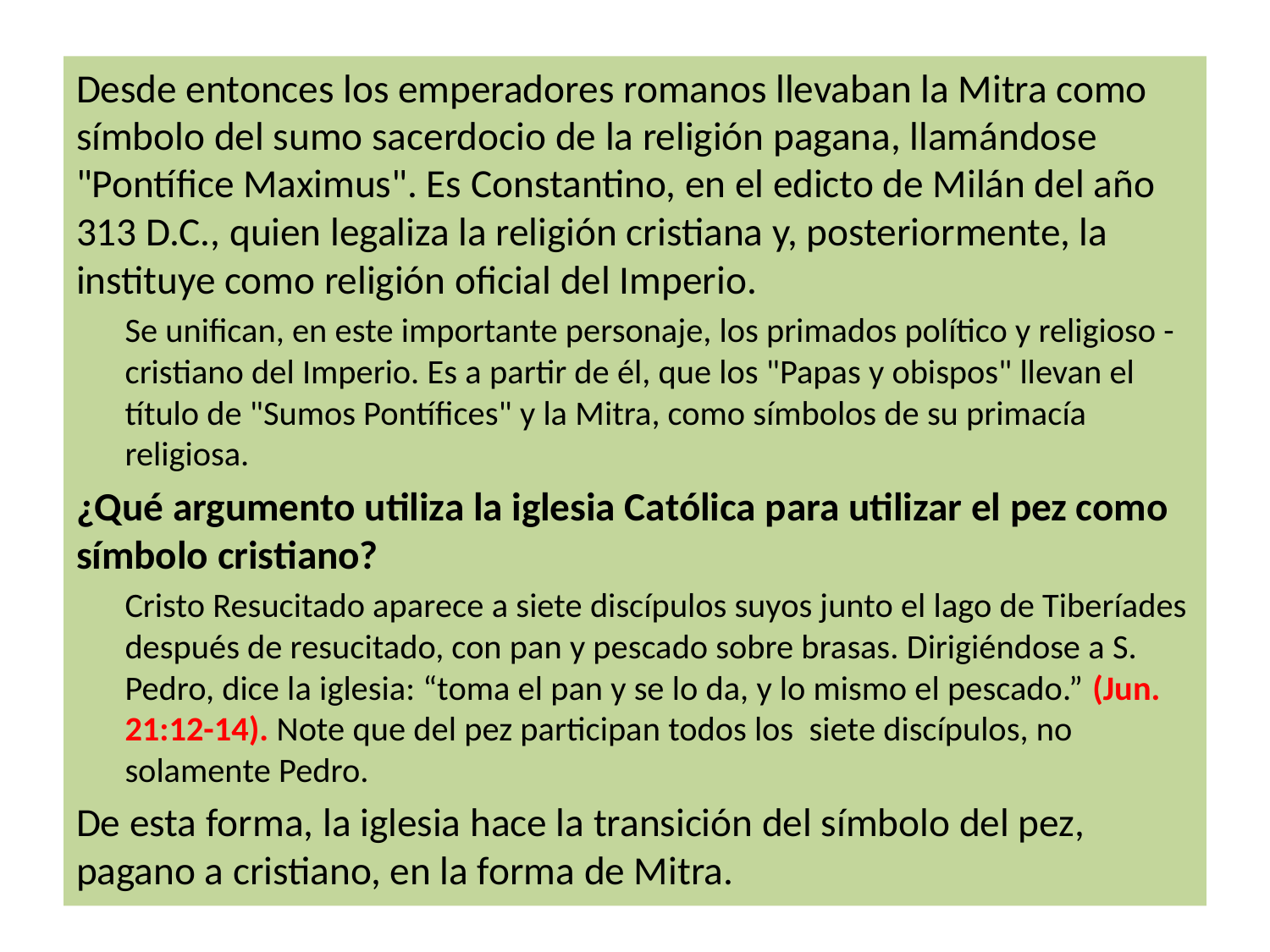

Desde entonces los emperadores romanos llevaban la Mitra como símbolo del sumo sacerdocio de la religión pagana, llamándose "Pontífice Maximus". Es Constantino, en el edicto de Milán del año 313 D.C., quien legaliza la religión cristiana y, posteriormente, la instituye como religión oficial del Imperio.
Se unifican, en este importante personaje, los primados político y religioso - cristiano del Imperio. Es a partir de él, que los "Papas y obispos" llevan el título de "Sumos Pontífices" y la Mitra, como símbolos de su primacía religiosa.
¿Qué argumento utiliza la iglesia Católica para utilizar el pez como símbolo cristiano?
Cristo Resucitado aparece a siete discípulos suyos junto el lago de Tiberíades después de resucitado, con pan y pescado sobre brasas. Dirigiéndose a S. Pedro, dice la iglesia: “toma el pan y se lo da, y lo mismo el pescado.” (Jun. 21:12-14). Note que del pez participan todos los  siete discípulos, no solamente Pedro.
De esta forma, la iglesia hace la transición del símbolo del pez, pagano a cristiano, en la forma de Mitra.